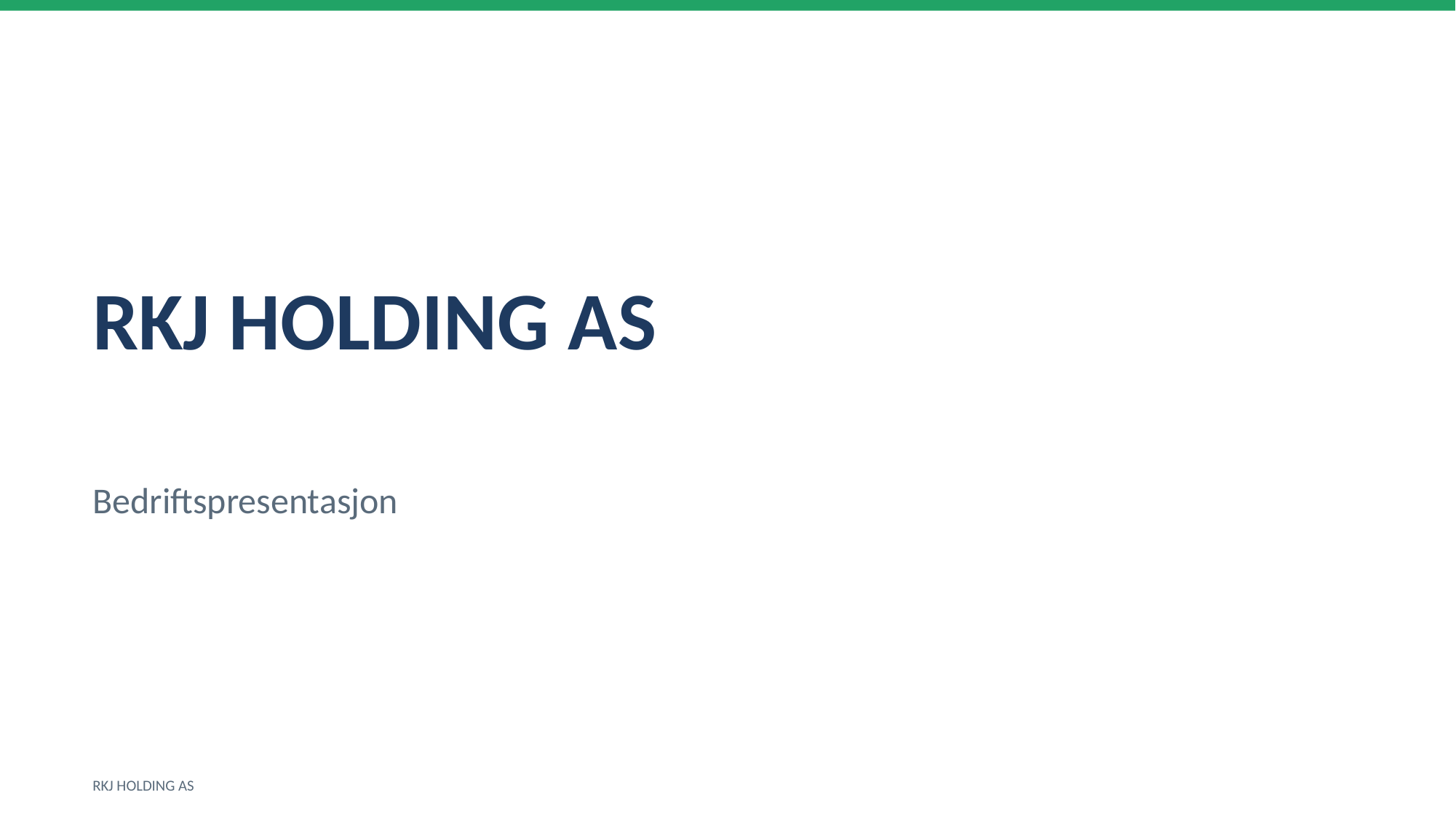

RKJ HOLDING AS
Bedriftspresentasjon
RKJ HOLDING AS